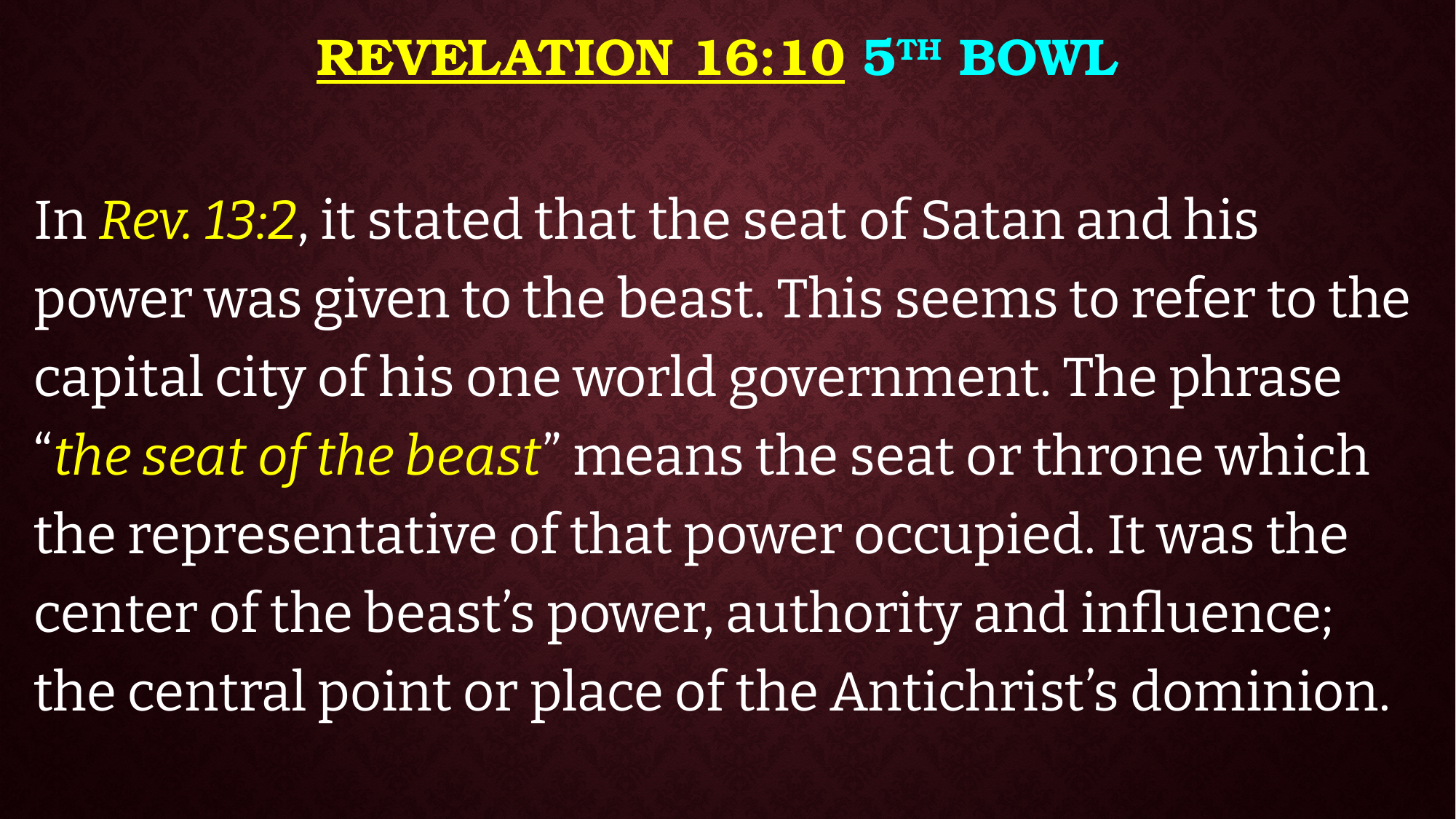

# Revelation 16:10 5TH BOWL
In Rev. 13:2, it stated that the seat of Satan and his power was given to the beast. This seems to refer to the capital city of his one world government. The phrase “the seat of the beast” means the seat or throne which the representative of that power occupied. It was the center of the beast’s power, authority and influence; the central point or place of the Antichrist’s dominion.